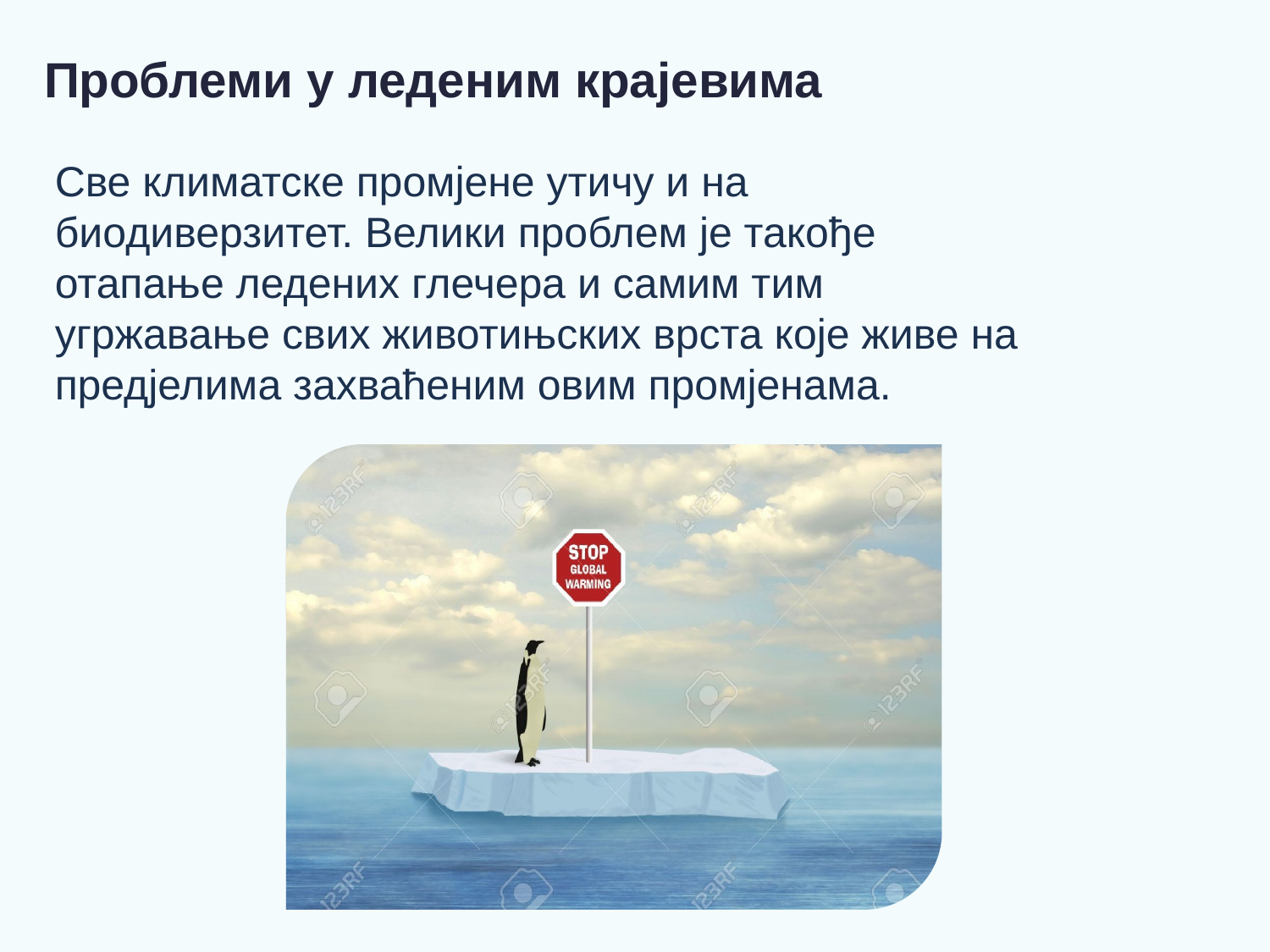

Проблеми у леденим крајевима
Све климатске промјене утичу и на биодиверзитет. Велики проблем је такође  отапање ледених глечера и самим тим угржавање свих животињских врста које живе на предјелима захваћеним овим промјенама.